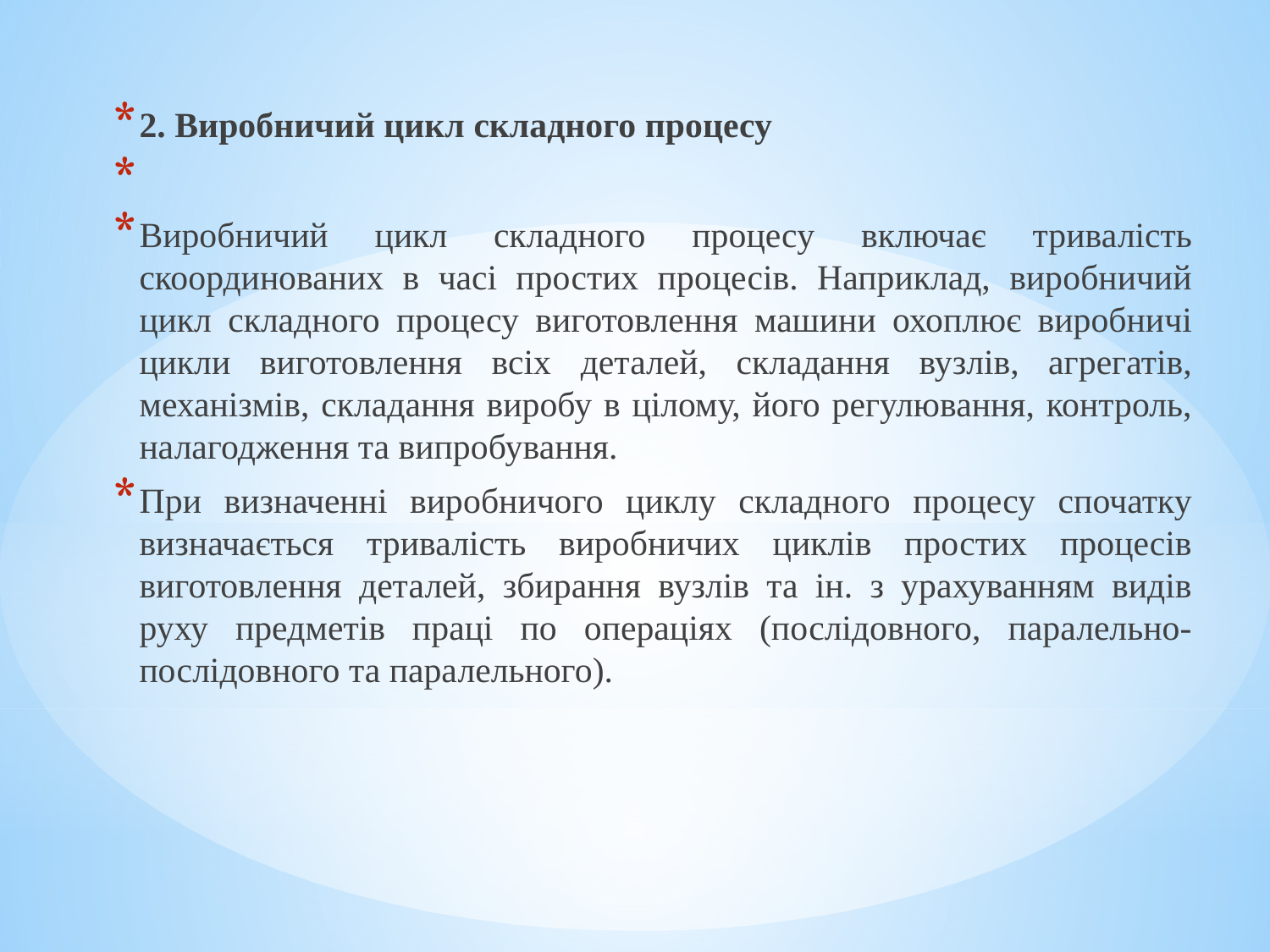

2. Виробничий цикл складного процесу

Виробничий цикл складного процесу включає тривалість скоординованих в часі простих процесів. Наприклад, виробничий цикл складного процесу виготовлення машини охоплює виробничі цикли виготовлення всіх деталей, складання вузлів, агрегатів, механізмів, складання виробу в цілому, його регулювання, контроль, налагодження та випробування.
При визначенні виробничого циклу складного процесу спочатку визначається тривалість виробничих циклів простих процесів виготовлення деталей, збирання вузлів та ін. з урахуванням видів руху предметів праці по операціях (послідовного, паралельно-послідовного та паралельного).